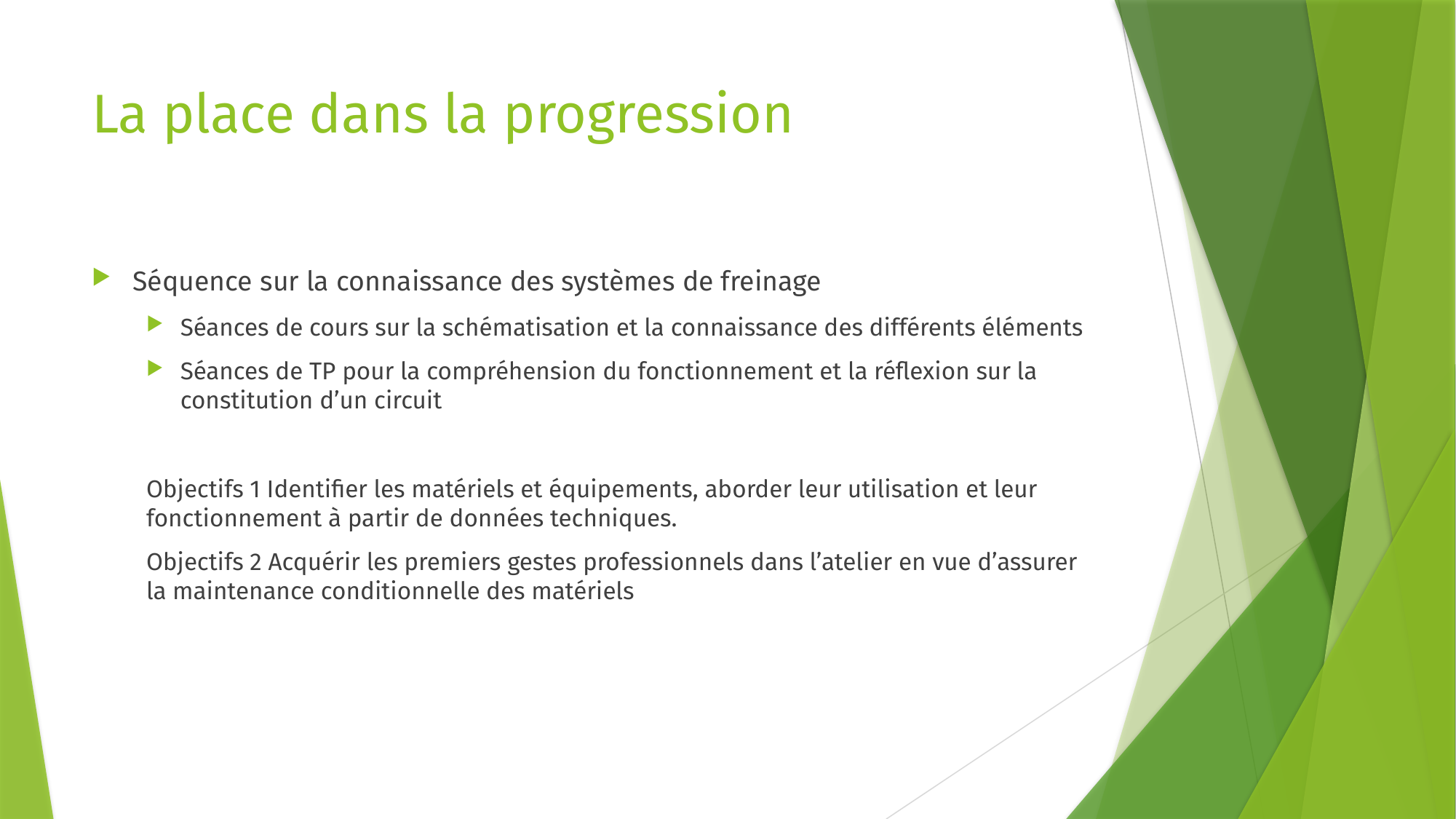

# La place dans la progression
Séquence sur la connaissance des systèmes de freinage
Séances de cours sur la schématisation et la connaissance des différents éléments
Séances de TP pour la compréhension du fonctionnement et la réflexion sur la constitution d’un circuit

Objectifs 1 Identifier les matériels et équipements, aborder leur utilisation et leur fonctionnement à partir de données techniques.
Objectifs 2 Acquérir les premiers gestes professionnels dans l’atelier en vue d’assurer la maintenance conditionnelle des matériels